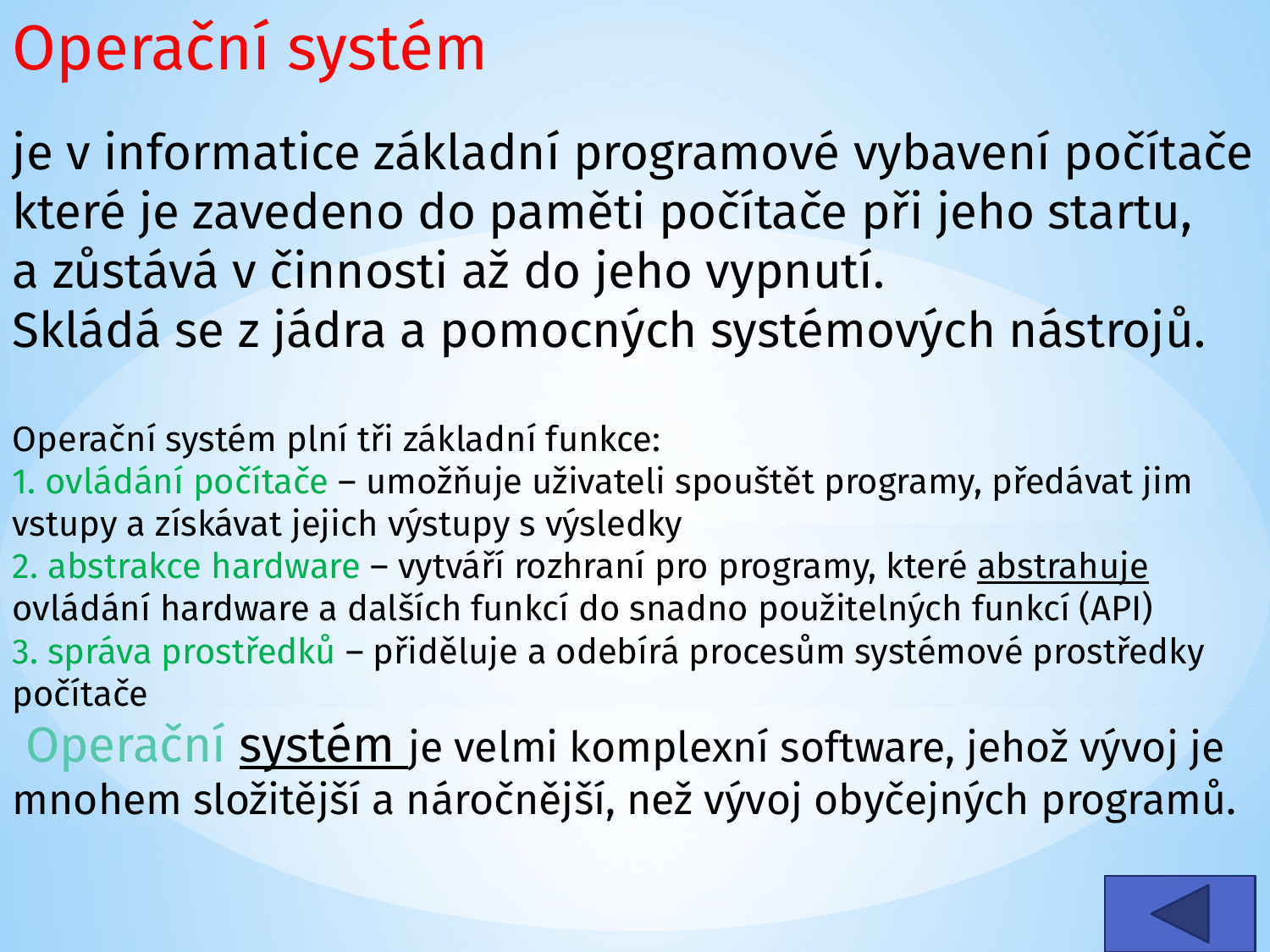

Operační systém
je v informatice základní programové vybavení počítače které je zavedeno do paměti počítače při jeho startu,
a zůstává v činnosti až do jeho vypnutí.
Skládá se z jádra a pomocných systémových nástrojů.
Operační systém plní tři základní funkce:
1. ovládání počítače – umožňuje uživateli spouštět programy, předávat jim vstupy a získávat jejich výstupy s výsledky
2. abstrakce hardware – vytváří rozhraní pro programy, které abstrahuje ovládání hardware a dalších funkcí do snadno použitelných funkcí (API)
3. správa prostředků – přiděluje a odebírá procesům systémové prostředky počítače
 Operační systém je velmi komplexní software, jehož vývoj je mnohem složitější a náročnější, než vývoj obyčejných programů.